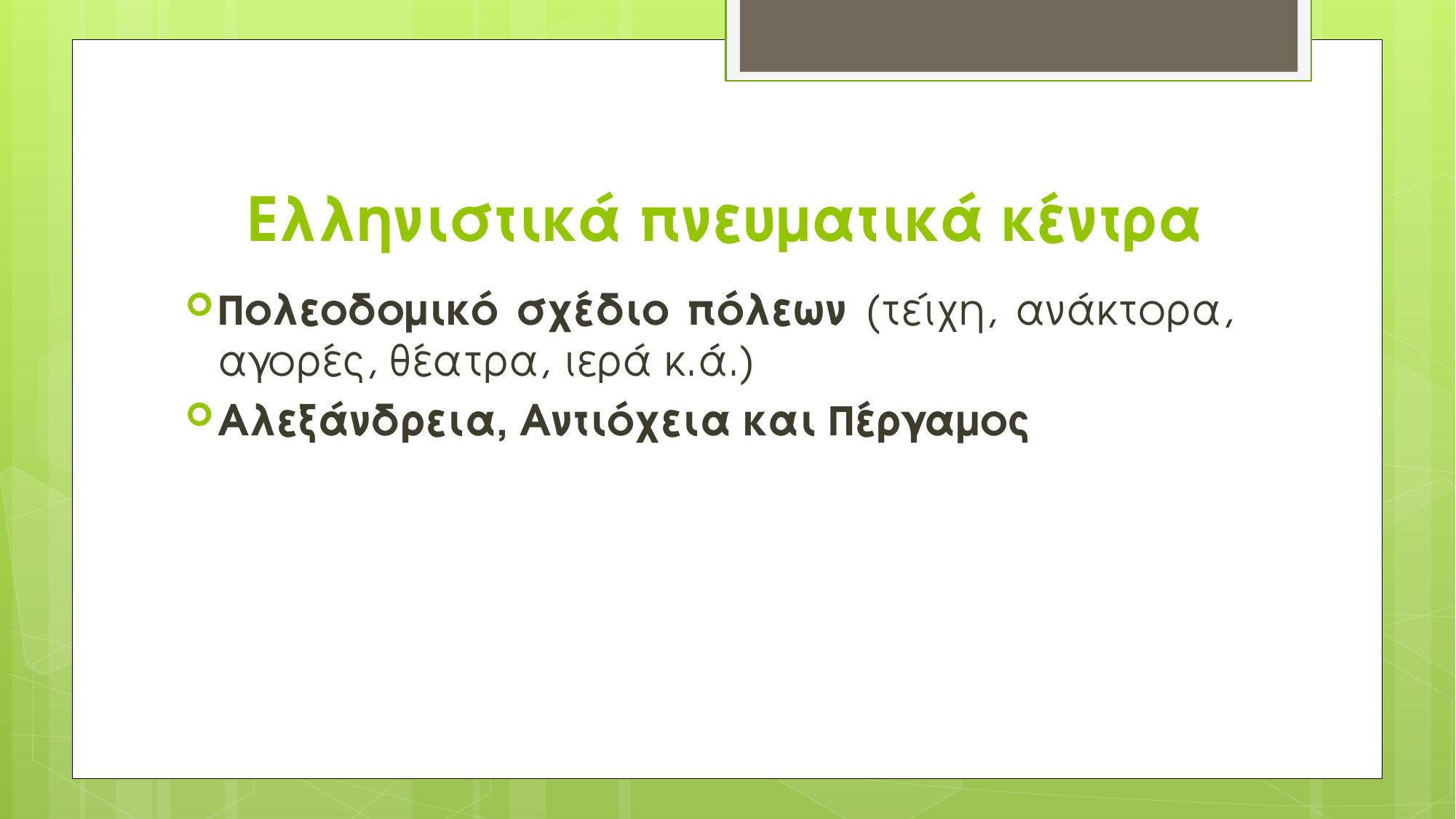

# Ελληνιστικά πνευματικά κέντρα
Πολεοδομικό σχέδιο πόλεων (τείχη, ανάκτορα, αγορές, θέατρα, ιερά κ.ά.)
Αλεξάνδρεια, Αντιόχεια και Πέργαμος